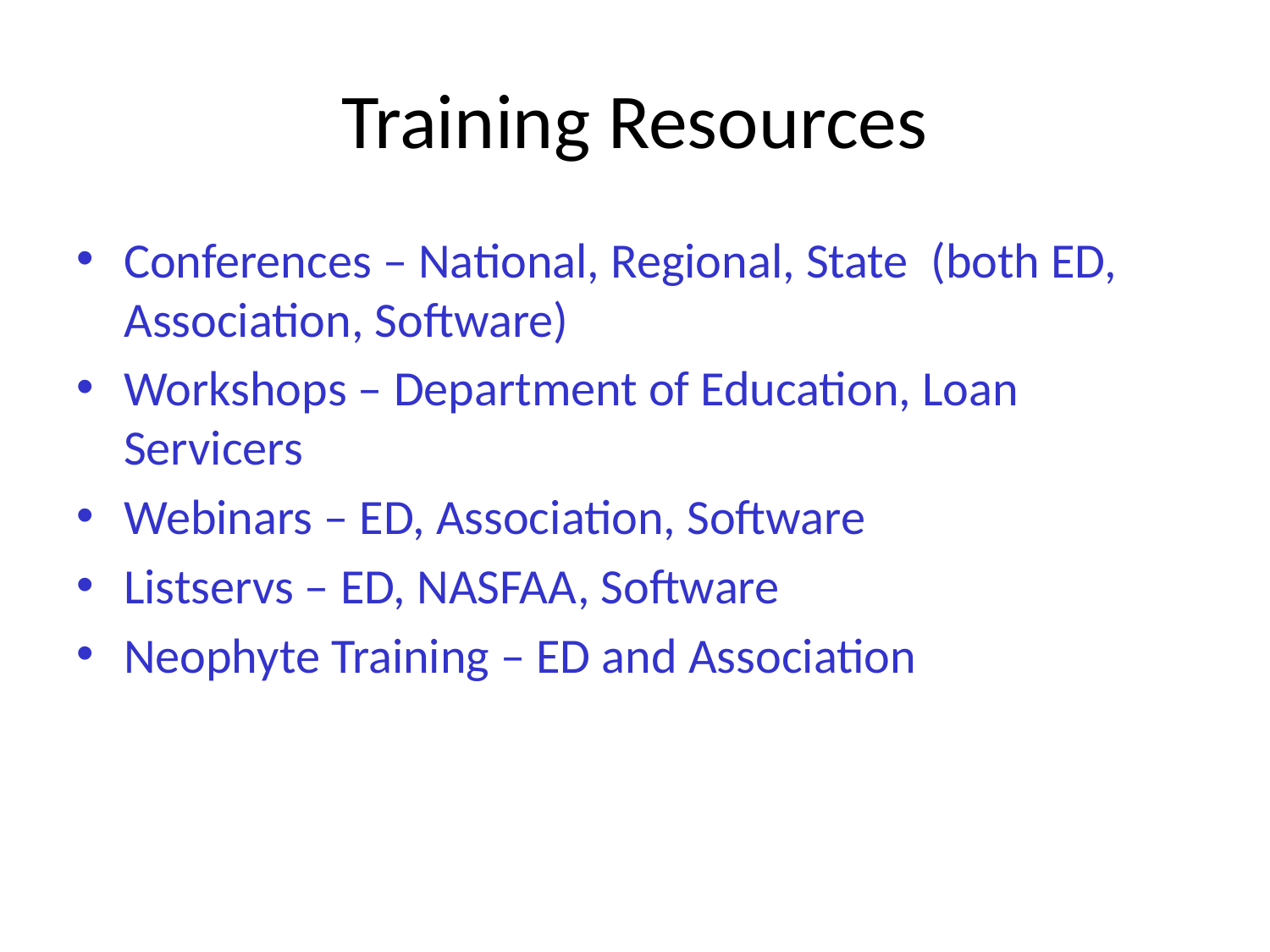

# Training Resources
Conferences – National, Regional, State  (both ED, Association, Software)
Workshops – Department of Education, Loan Servicers
Webinars – ED, Association, Software
Listservs – ED, NASFAA, Software
Neophyte Training – ED and Association